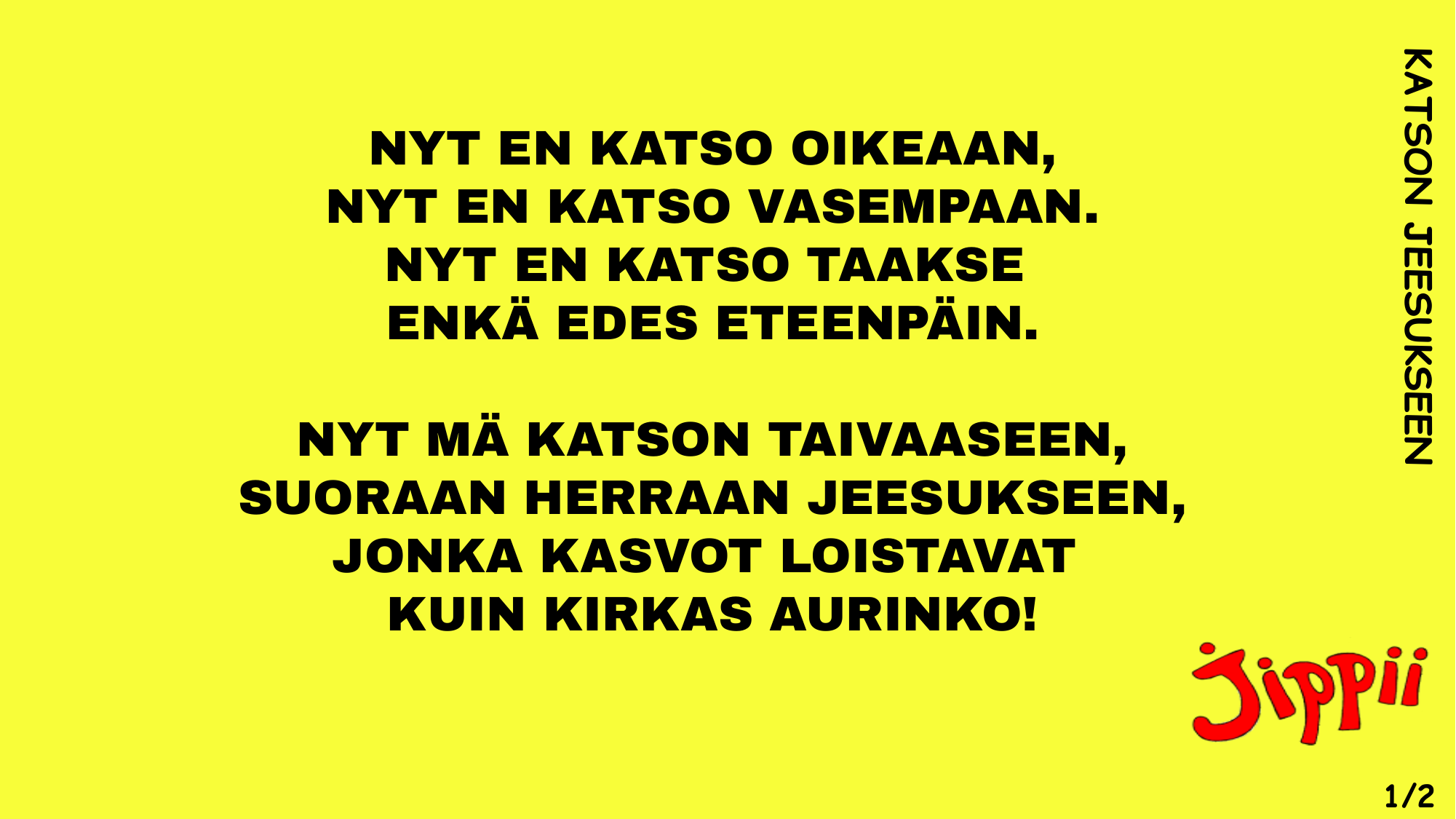

KATSON JEESUKSEEN
# NYT EN KATSO OIKEAAN, NYT EN KATSO VASEMPAAN. NYT EN KATSO TAAKSE ENKÄ EDES ETEENPÄIN. NYT MÄ KATSON TAIVAASEEN, SUORAAN HERRAAN JEESUKSEEN, JONKA KASVOT LOISTAVAT KUIN KIRKAS AURINKO!
1/2